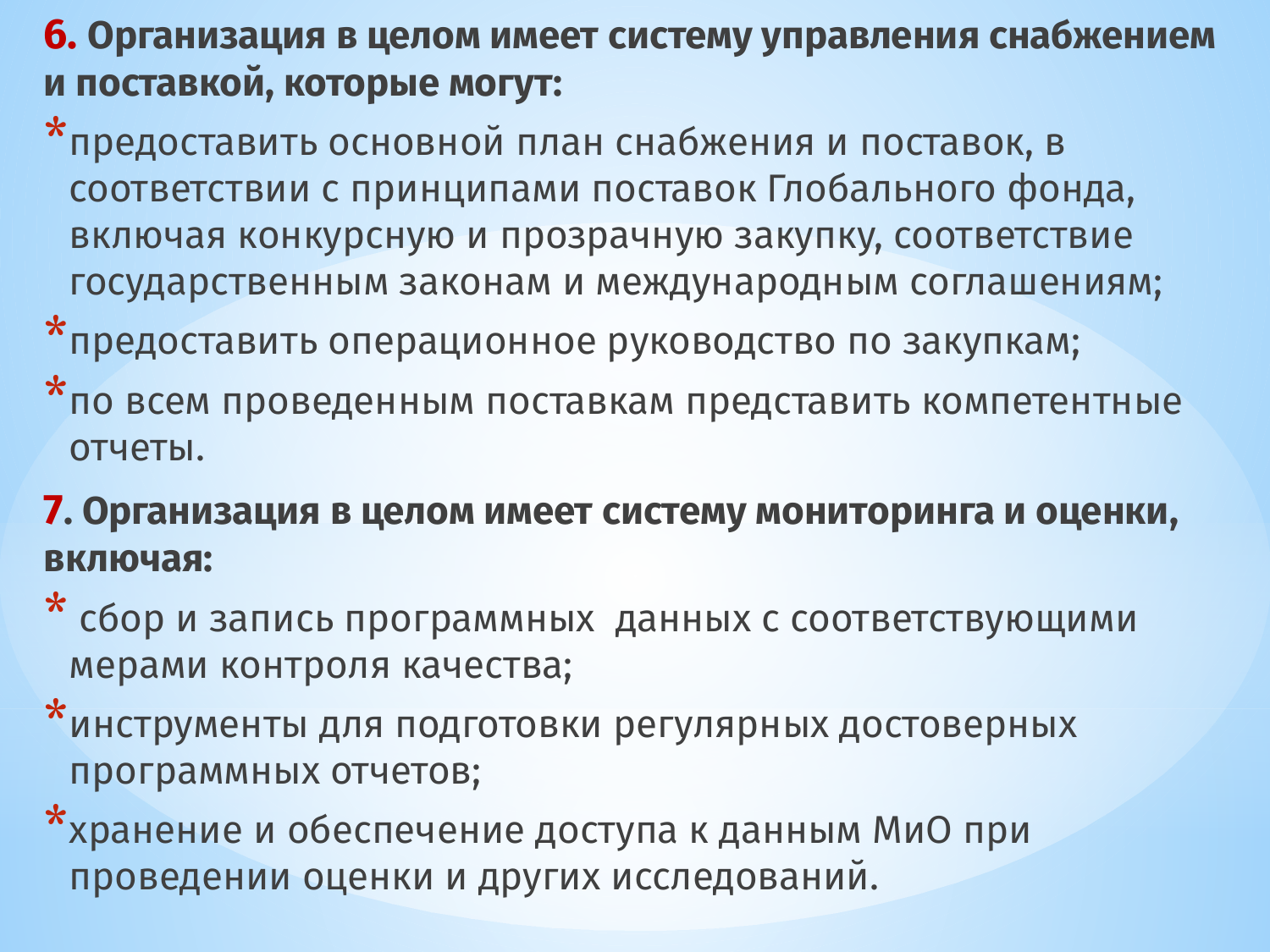

6. Организация в целом имеет систему управления снабжением и поставкой, которые могут:
предоставить основной план снабжения и поставок, в соответствии с принципами поставок Глобального фонда, включая конкурсную и прозрачную закупку, соответствие государственным законам и международным соглашениям;
предоставить операционное руководство по закупкам;
по всем проведенным поставкам представить компетентные отчеты.
7. Организация в целом имеет систему мониторинга и оценки, включая:
 сбор и запись программных  данных с соответствующими мерами контроля качества;
инструменты для подготовки регулярных достоверных  программных отчетов;
хранение и обеспечение доступа к данным МиО при проведении оценки и других исследований.